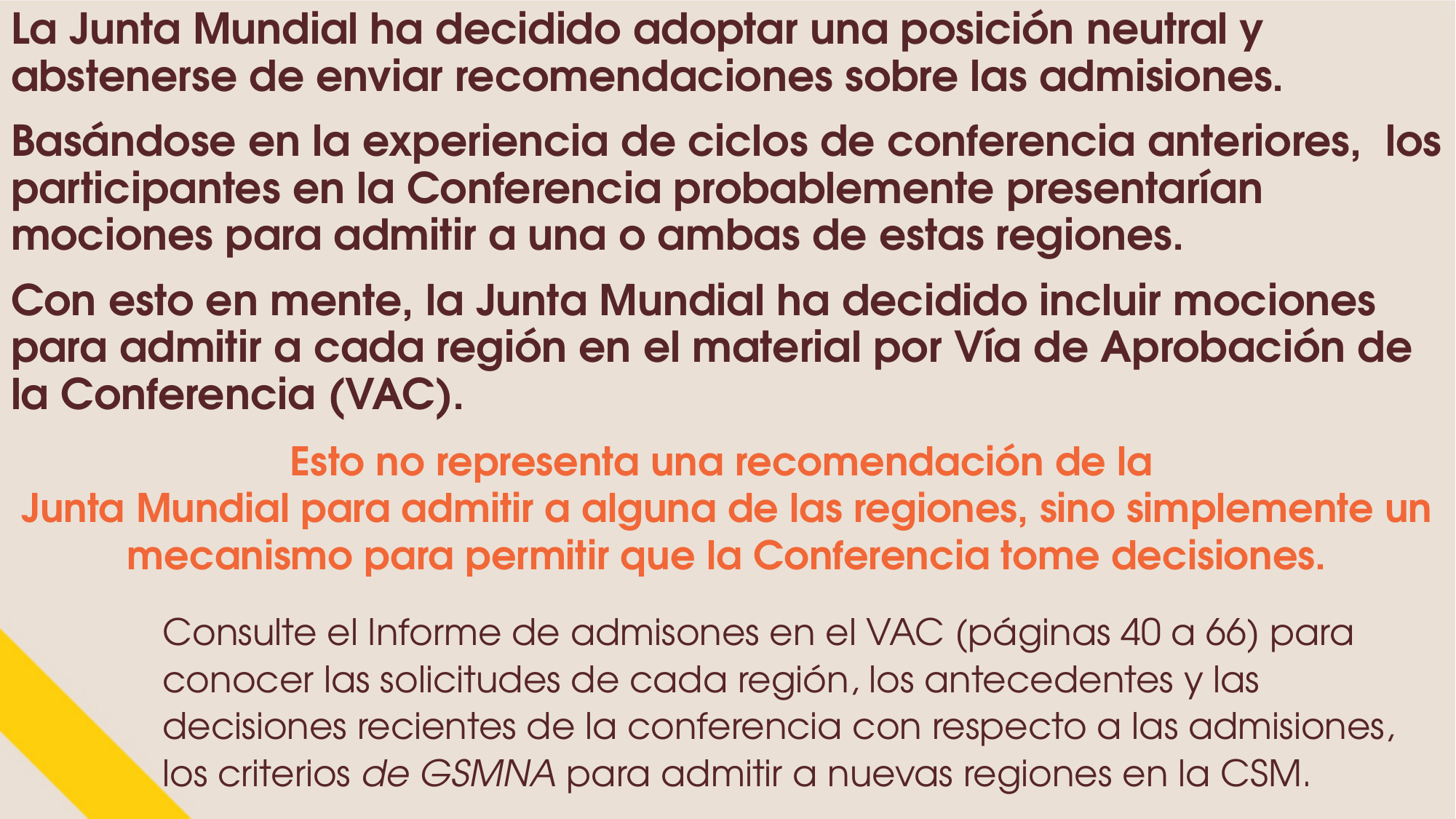

La Junta Mundial ha decidido adoptar una posición neutral y abstenerse de enviar recomendaciones sobre las admisiones.
Basándose en la experiencia de ciclos de conferencia anteriores,  los participantes en la Conferencia probablemente presentarían mociones para admitir a una o ambas de estas regiones.
Con esto en mente, la Junta Mundial ha decidido incluir mociones para admitir a cada región en el material por Vía de Aprobación de la Conferencia (VAC).
Esto no representa una recomendación de la
Junta Mundial para admitir a alguna de las regiones, sino simplemente un mecanismo para permitir que la Conferencia tome decisiones.
Consulte el Informe de admisones en el VAC (páginas 40 a 66) para conocer las solicitudes de cada región, los antecedentes y las       decisiones recientes de la conferencia con respecto a las admisiones,         y los criterios de GSMNA para admitir a nuevas regiones en la CSM.